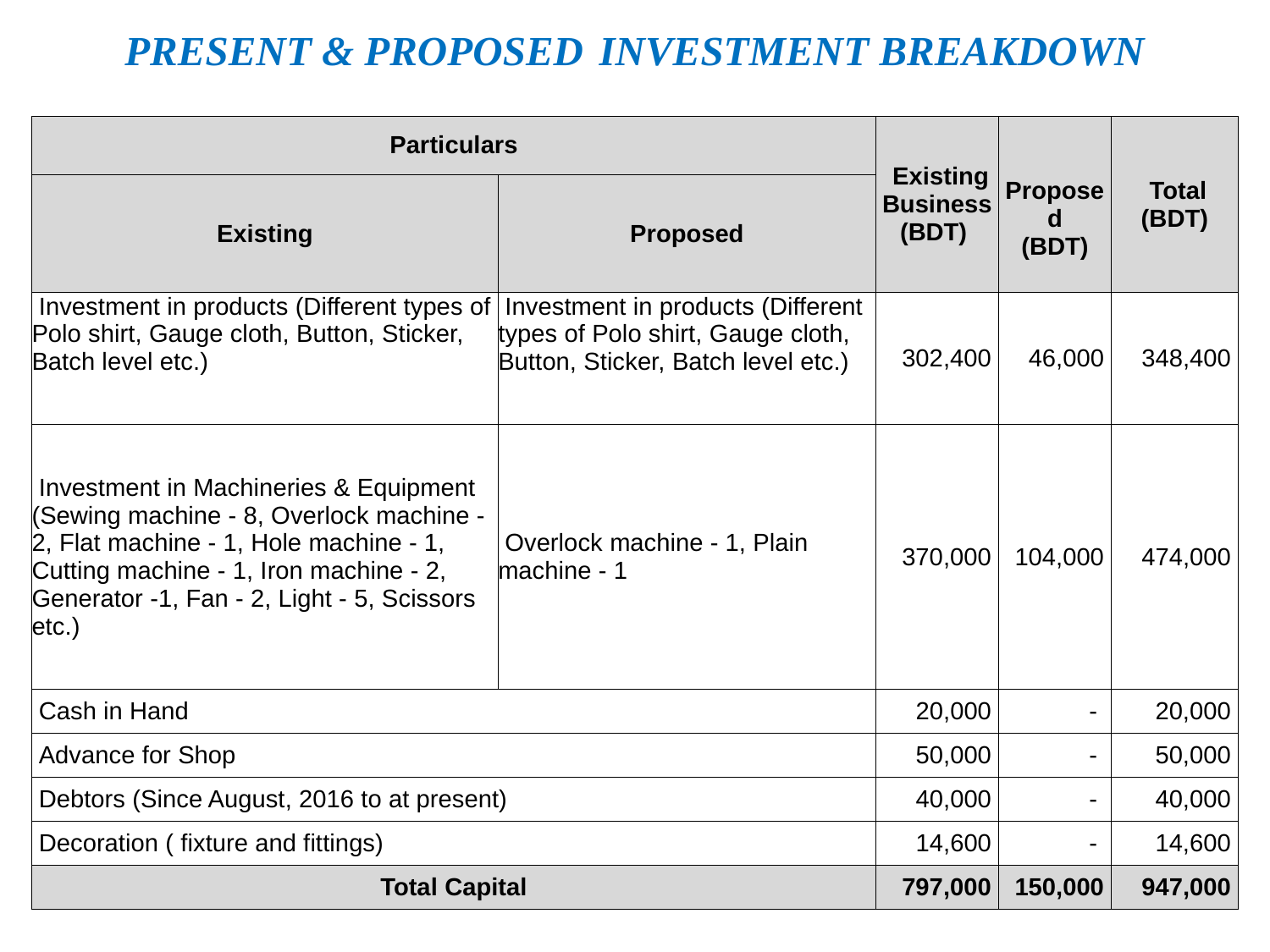

# Present & Proposed Investment Breakdown
| Particulars |  | Existing Business (BDT) | Proposed (BDT) | Total (BDT) |
| --- | --- | --- | --- | --- |
| Existing | Proposed |  |  |  |
| Investment in products (Different types of Polo shirt, Gauge cloth, Button, Sticker, Batch level etc.) | Investment in products (Different types of Polo shirt, Gauge cloth, Button, Sticker, Batch level etc.) | 302,400 | 46,000 | 348,400 |
| Investment in Machineries & Equipment (Sewing machine - 8, Overlock machine - 2, Flat machine - 1, Hole machine - 1, Cutting machine - 1, Iron machine - 2, Generator -1, Fan - 2, Light - 5, Scissors etc.) | Overlock machine - 1, Plain machine - 1 | 370,000 | 104,000 | 474,000 |
| Cash in Hand |  | 20,000 | - | 20,000 |
| Advance for Shop |  | 50,000 | - | 50,000 |
| Debtors (Since August, 2016 to at present) |  | 40,000 | - | 40,000 |
| Decoration ( fixture and fittings) |  | 14,600 | - | 14,600 |
| Total Capital |  | 797,000 | 150,000 | 947,000 |